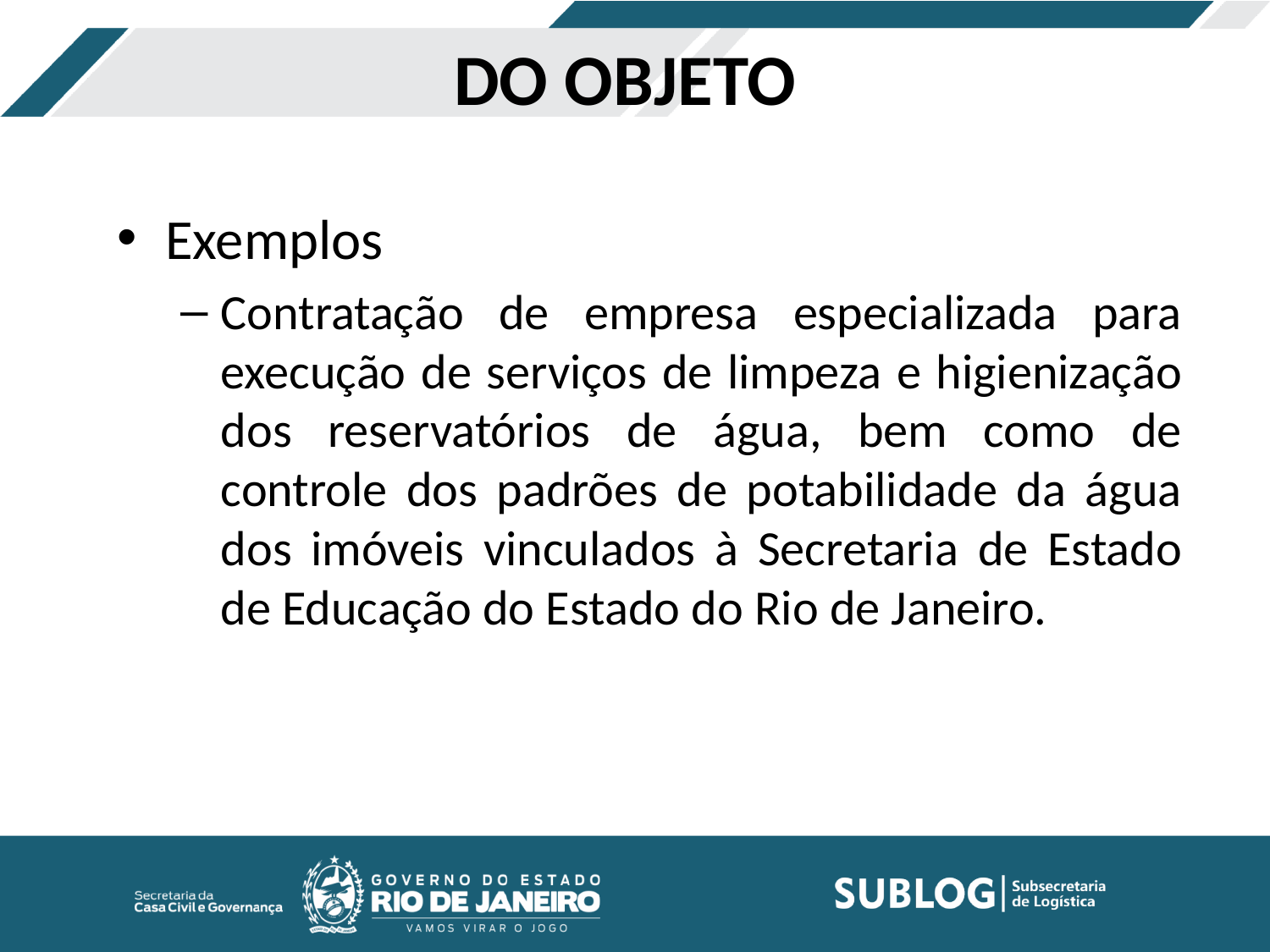

# DO OBJETO
Exemplos
Contratação de empresa especializada para execução de serviços de limpeza e higienização dos reservatórios de água, bem como de controle dos padrões de potabilidade da água dos imóveis vinculados à Secretaria de Estado de Educação do Estado do Rio de Janeiro.